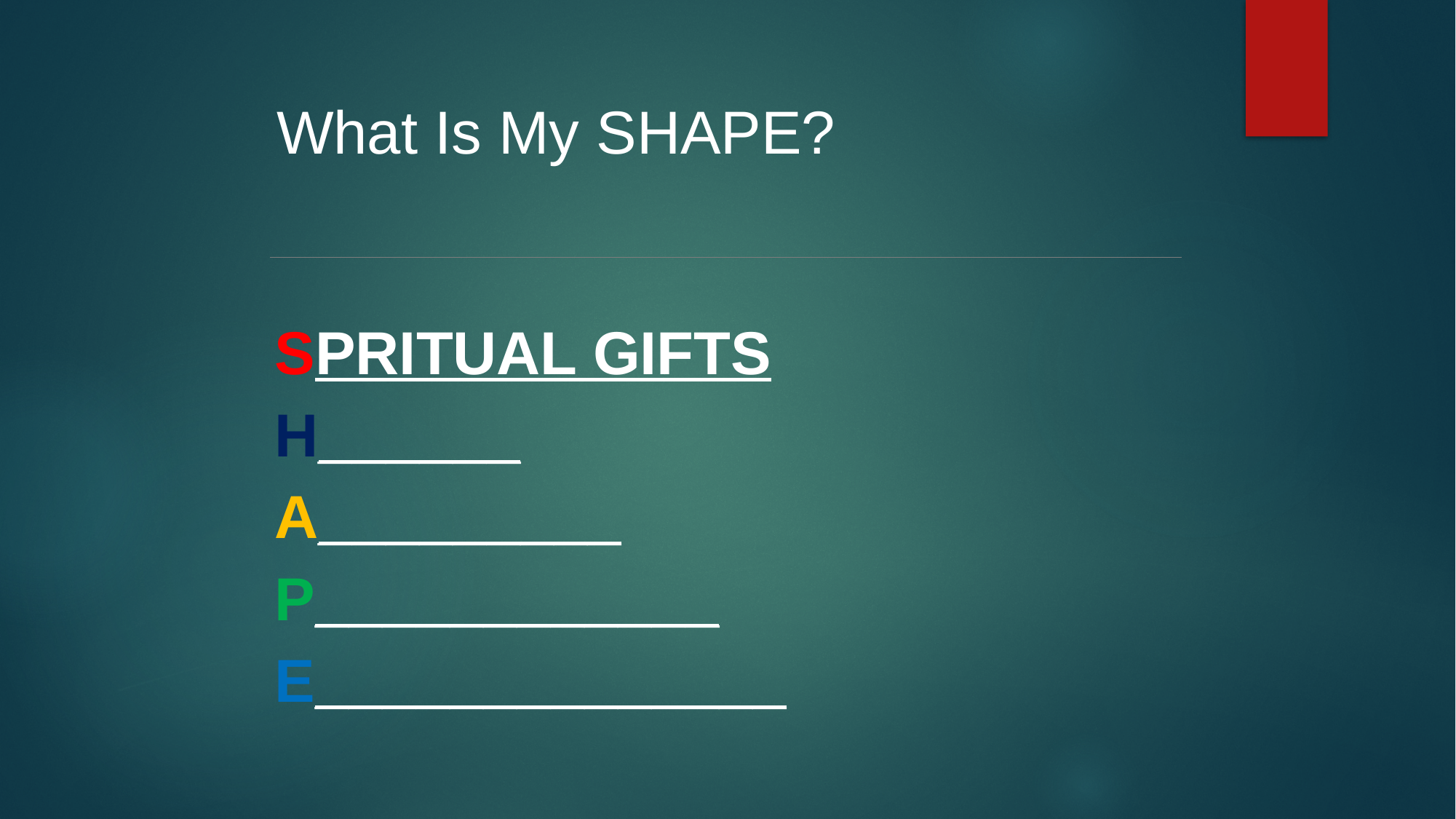

What Is My SHAPE?

SPRITUAL GIFTS
H______
A_________
P____________
E______________